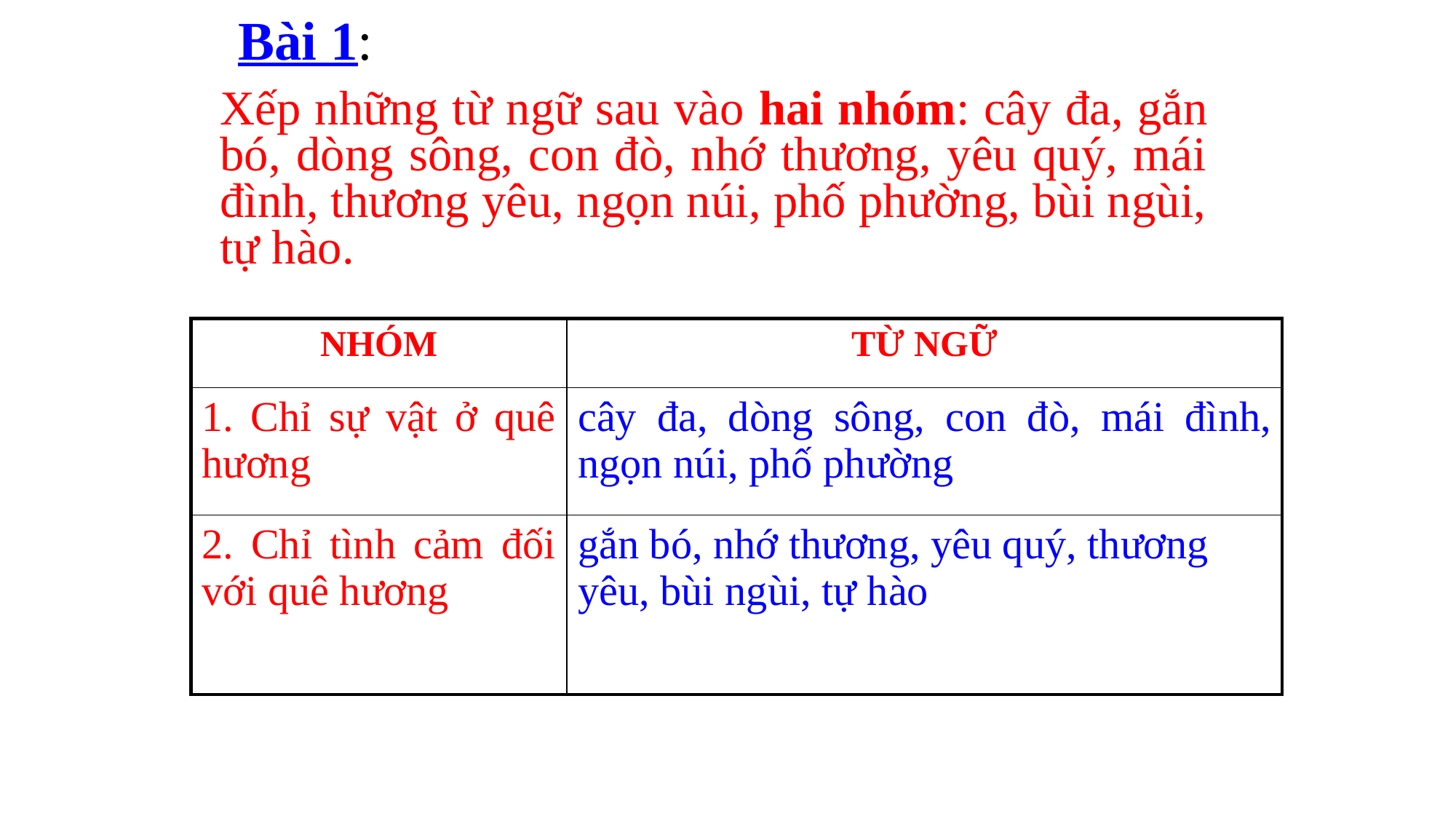

Bài 1:
Xếp những từ ngữ sau vào hai nhóm: cây đa, gắn bó, dòng sông, con đò, nhớ thương, yêu quý, mái đình, thương yêu, ngọn núi, phố phường, bùi ngùi, tự hào.

| NHÓM | TỪ NGỮ |
| --- | --- |
| 1. Chỉ sự vật ở quê hương | cây đa, dòng sông, con đò, mái đình, ngọn núi, phố phường |
| 2. Chỉ tình cảm đối với quê hương | gắn bó, nhớ thương, yêu quý, thương yêu, bùi ngùi, tự hào |